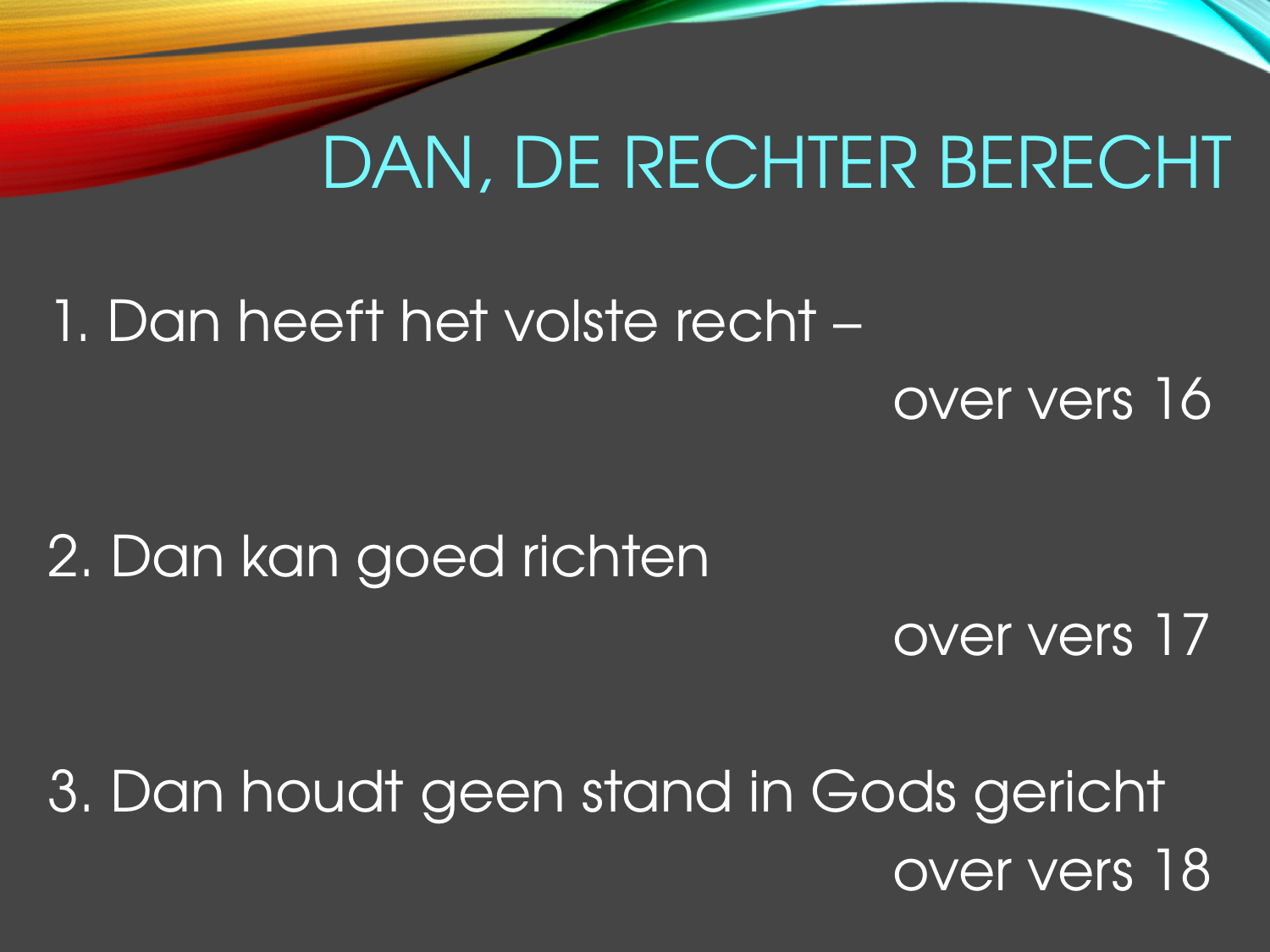

# Dan, de rechter berecht
1. Dan heeft het volste recht –
over vers 16

2. Dan kan goed richten
over vers 17

3. Dan houdt geen stand in Gods gericht
over vers 18